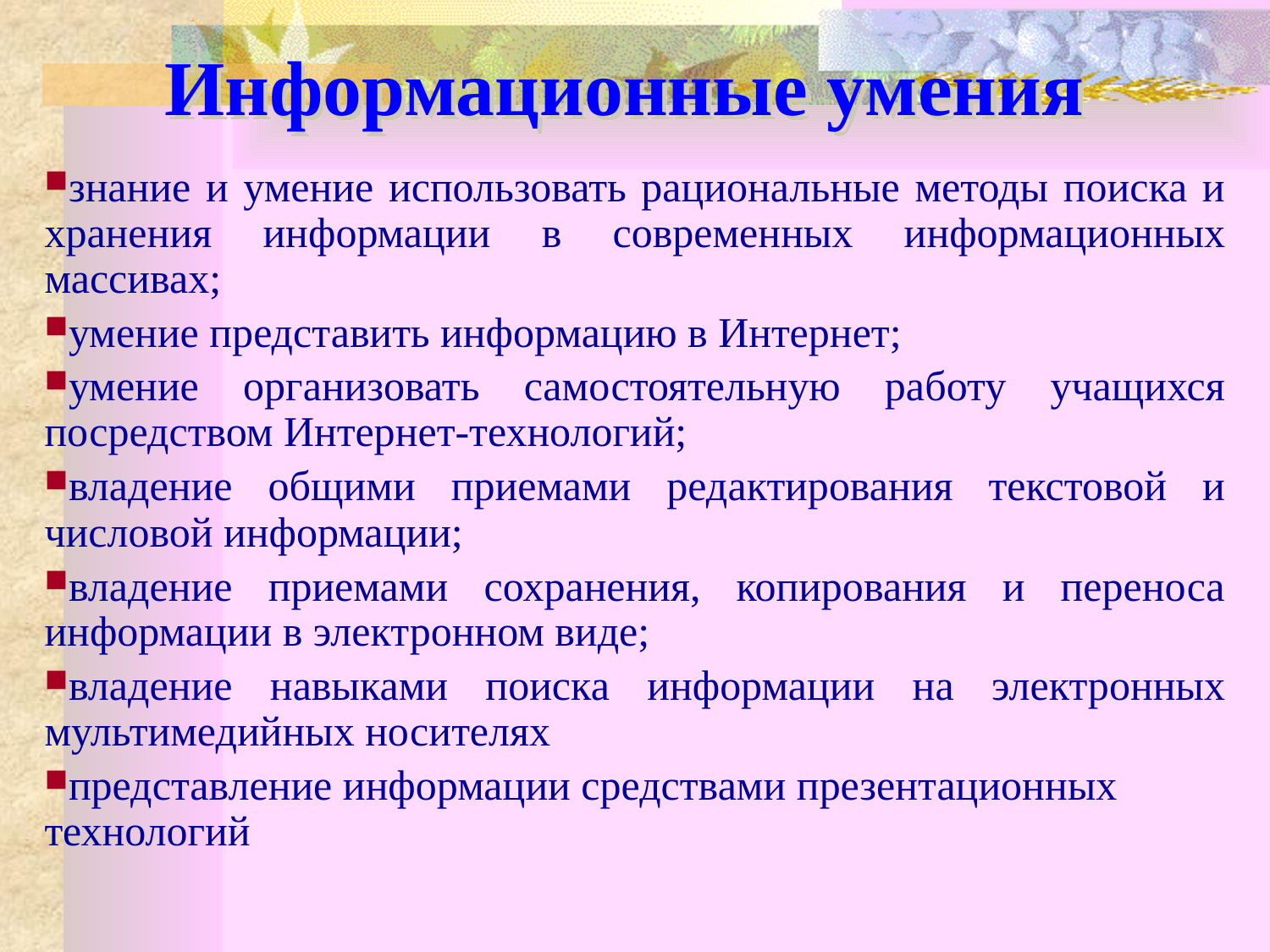

# Информационные умения
знание и умение использовать рациональные методы поиска и хранения информации в современных информационных массивах;
умение представить информацию в Интернет;
умение организовать самостоятельную работу учащихся посредством Интернет-технологий;
владение общими приемами редактирования текстовой и числовой информации;
владение приемами сохранения, копирования и переноса информации в электронном виде;
владение навыками поиска информации на электронных мультимедийных носителях
представление информации средствами презентационных технологий